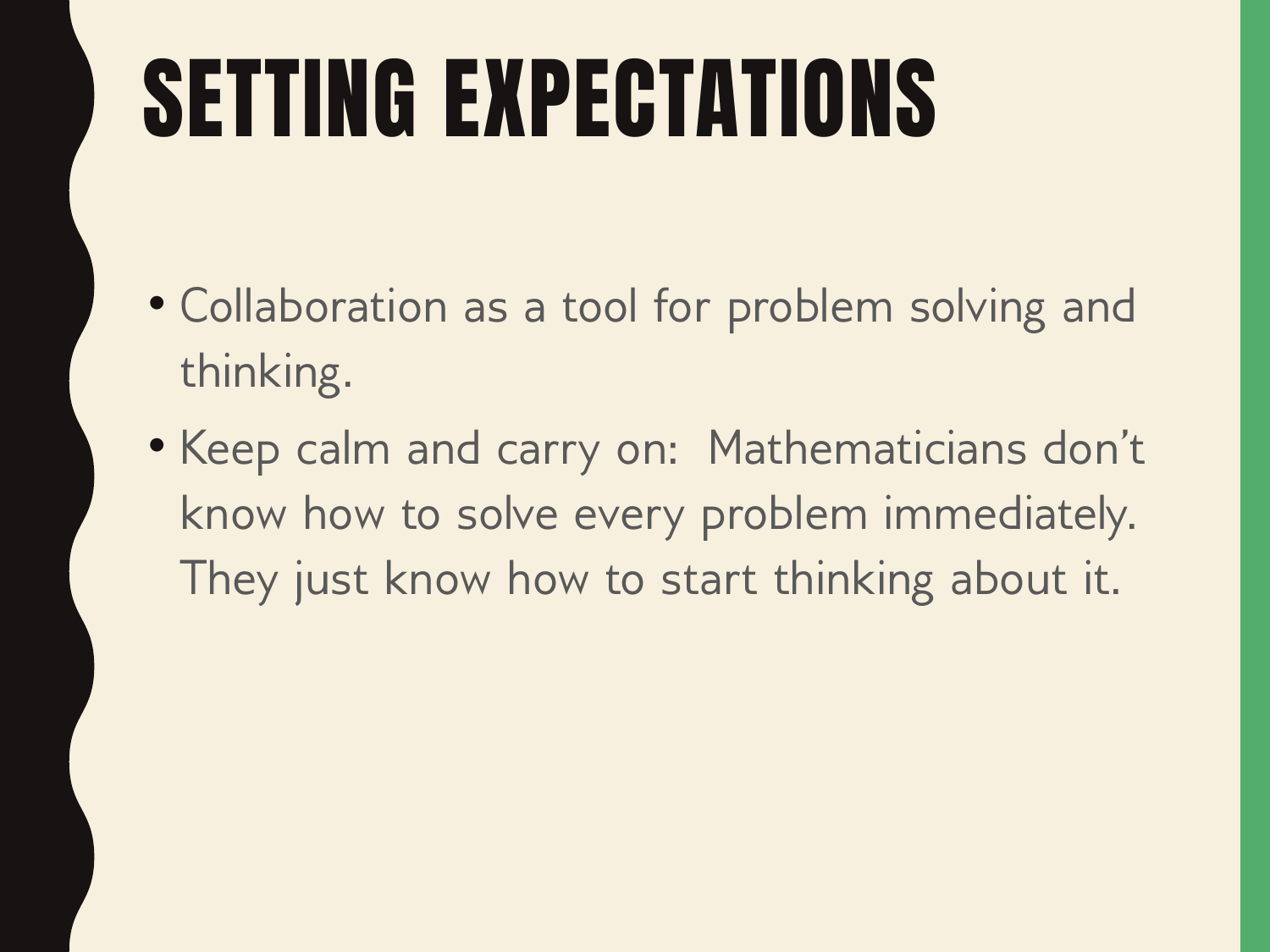

# Setting Expectations
Collaboration as a tool for problem solving and thinking.
Keep calm and carry on:  Mathematicians don’t know how to solve every problem immediately.  They just know how to start thinking about it.